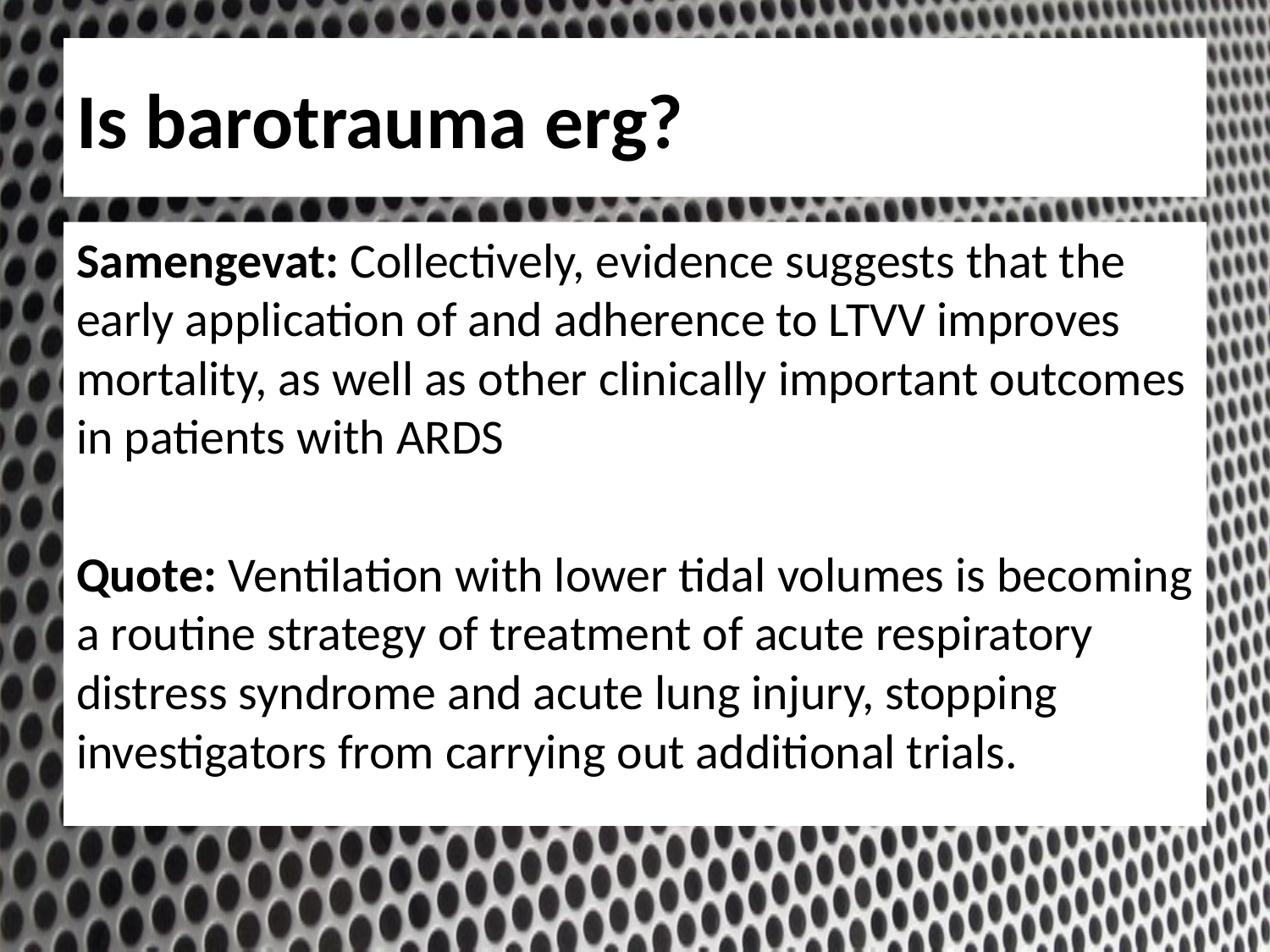

# Is barotrauma erg?
Samengevat: Collectively, evidence suggests that the early application of and adherence to LTVV improves mortality, as well as other clinically important outcomes in patients with ARDS

Quote: Ventilation with lower tidal volumes is becoming a routine strategy of treatment of acute respiratory distress syndrome and acute lung injury, stopping investigators from carrying out additional trials.